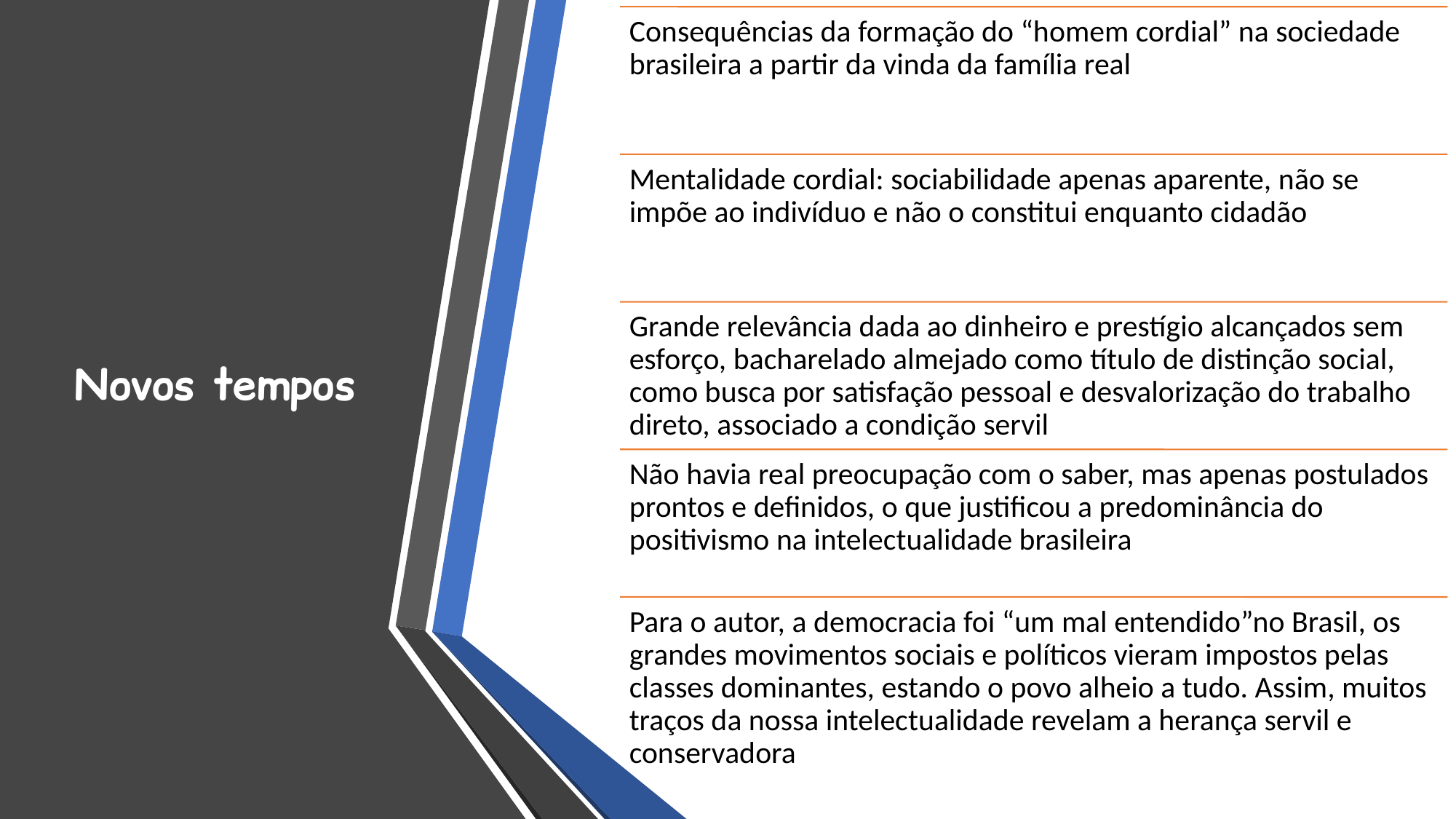

Consequências da formação do “homem cordial” na sociedade brasileira a partir da vinda da família real
Mentalidade cordial: sociabilidade apenas aparente, não se impõe ao indivíduo e não o constitui enquanto cidadão
Grande relevância dada ao dinheiro e prestígio alcançados sem esforço, bacharelado almejado como título de distinção social, como busca por satisfação pessoal e desvalorização do trabalho direto, associado a condição servil
Não havia real preocupação com o saber, mas apenas postulados prontos e definidos, o que justificou a predominância do positivismo na intelectualidade brasileira
Para o autor, a democracia foi “um mal entendido”no Brasil, os grandes movimentos sociais e políticos vieram impostos pelas classes dominantes, estando o povo alheio a tudo. Assim, muitos traços da nossa intelectualidade revelam a herança servil e conservadora
# Novos tempos